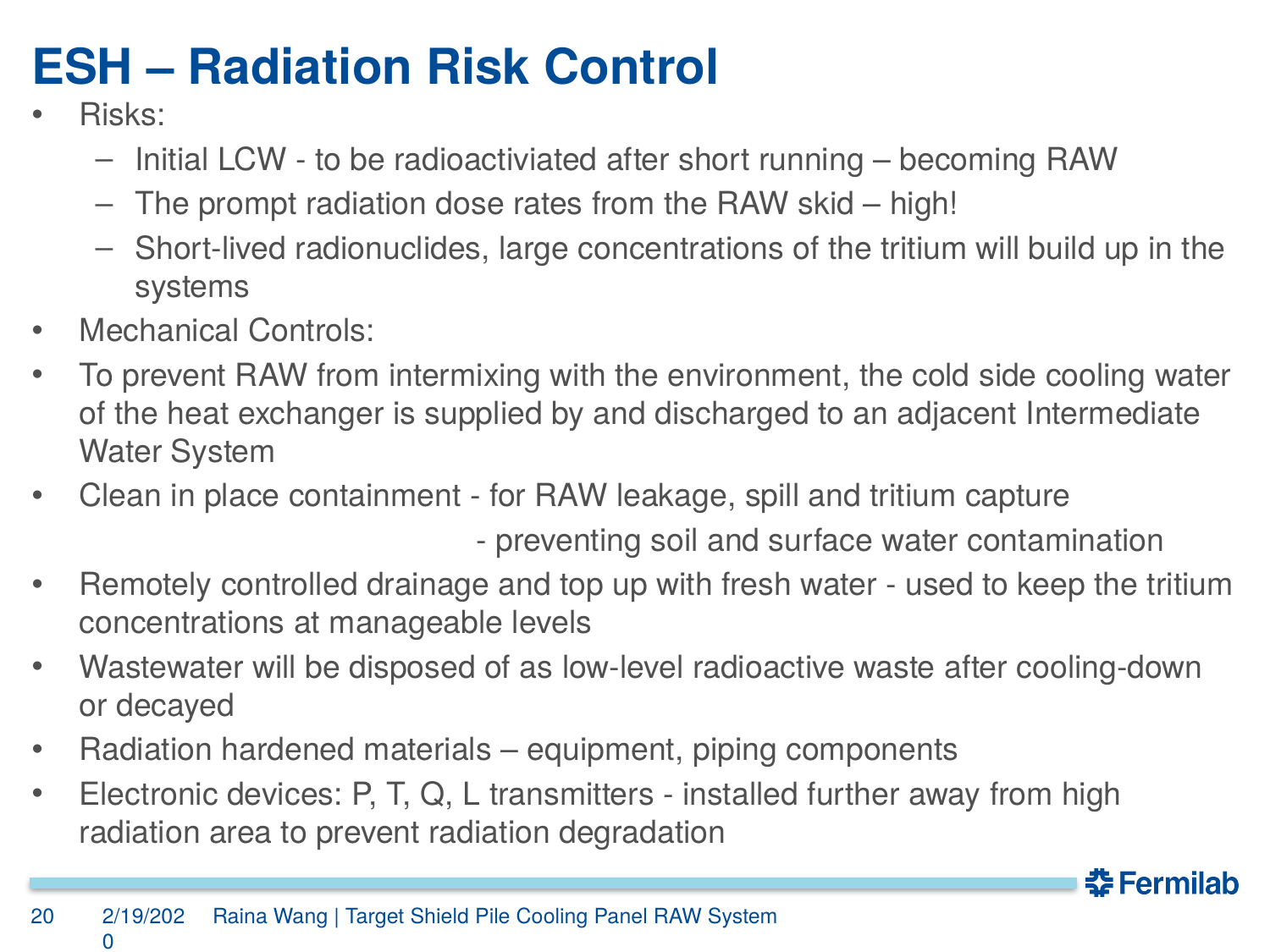

# ESH – Radiation Risk Control
Risks:
Initial LCW - to be radioactiviated after short running – becoming RAW
The prompt radiation dose rates from the RAW skid – high!
Short-lived radionuclides, large concentrations of the tritium will build up in the systems
Mechanical Controls:
To prevent RAW from intermixing with the environment, the cold side cooling water of the heat exchanger is supplied by and discharged to an adjacent Intermediate Water System
Clean in place containment - for RAW leakage, spill and tritium capture
                                                  - preventing soil and surface water contamination
Remotely controlled drainage and top up with fresh water - used to keep the tritium concentrations at manageable levels
Wastewater will be disposed of as low-level radioactive waste after cooling-down or decayed
Radiation hardened materials – equipment, piping components
Electronic devices: P, T, Q, L transmitters - installed further away from high radiation area to prevent radiation degradation

20
2/19/2020
Raina Wang | Target Shield Pile Cooling Panel RAW System